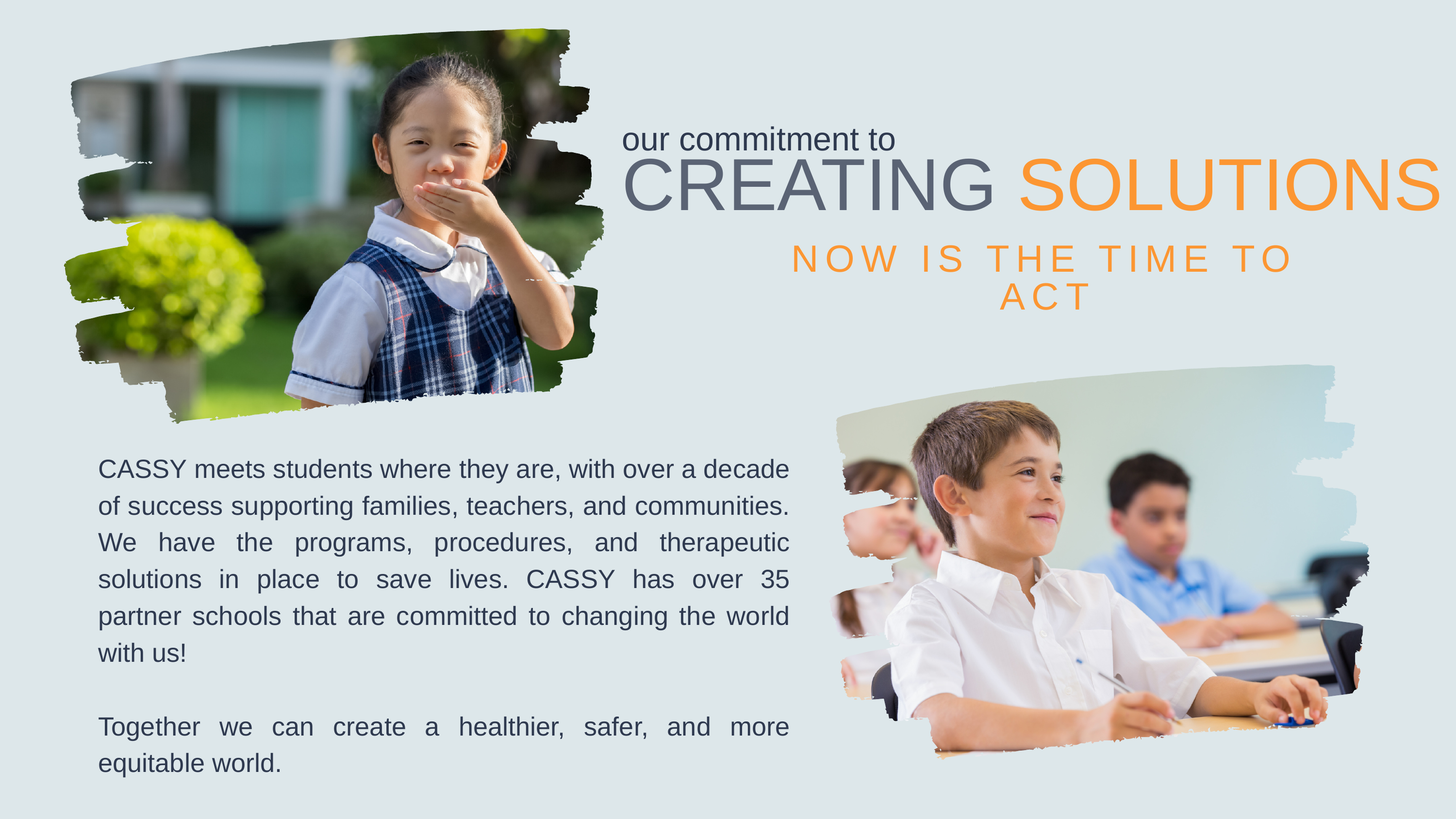

our commitment to
CREATING SOLUTIONS
NOW IS THE TIME TO ACT

CASSY meets students where they are, with over a decade of success supporting families, teachers, and communities. We have the programs, procedures, and therapeutic solutions in place to save lives. CASSY has over 35 partner schools that are committed to changing the world with us!

Together we can create a healthier, safer, and more equitable world.